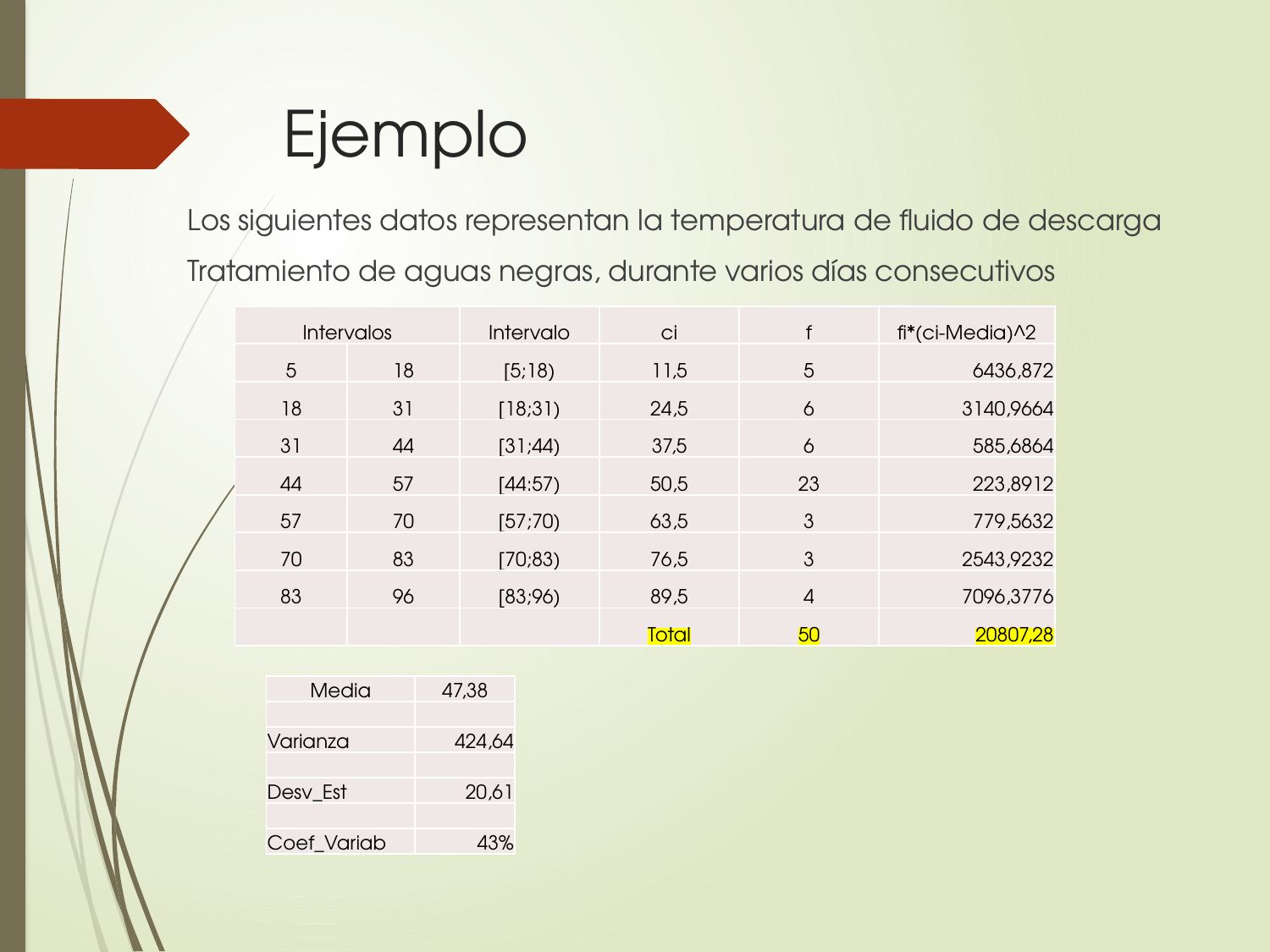

# Ejemplo
Los siguientes datos representan la temperatura de fluido de descarga
Tratamiento de aguas negras, durante varios días consecutivos
| Intervalos |  | Intervalo | ci | f | fi\*(ci-Media)^2 |
| --- | --- | --- | --- | --- | --- |
| 5 | 18 | [5;18) | 11,5 | 5 | 6436,872 |
| 18 | 31 | [18;31) | 24,5 | 6 | 3140,9664 |
| 31 | 44 | [31;44) | 37,5 | 6 | 585,6864 |
| 44 | 57 | [44:57) | 50,5 | 23 | 223,8912 |
| 57 | 70 | [57;70) | 63,5 | 3 | 779,5632 |
| 70 | 83 | [70;83) | 76,5 | 3 | 2543,9232 |
| 83 | 96 | [83;96) | 89,5 | 4 | 7096,3776 |
|  |  |  | Total | 50 | 20807,28 |
| Media | 47,38 |
| --- | --- |
|  |  |
| Varianza | 424,64 |
|  |  |
| Desv\_Est | 20,61 |
|  |  |
| Coef\_Variab | 43% |